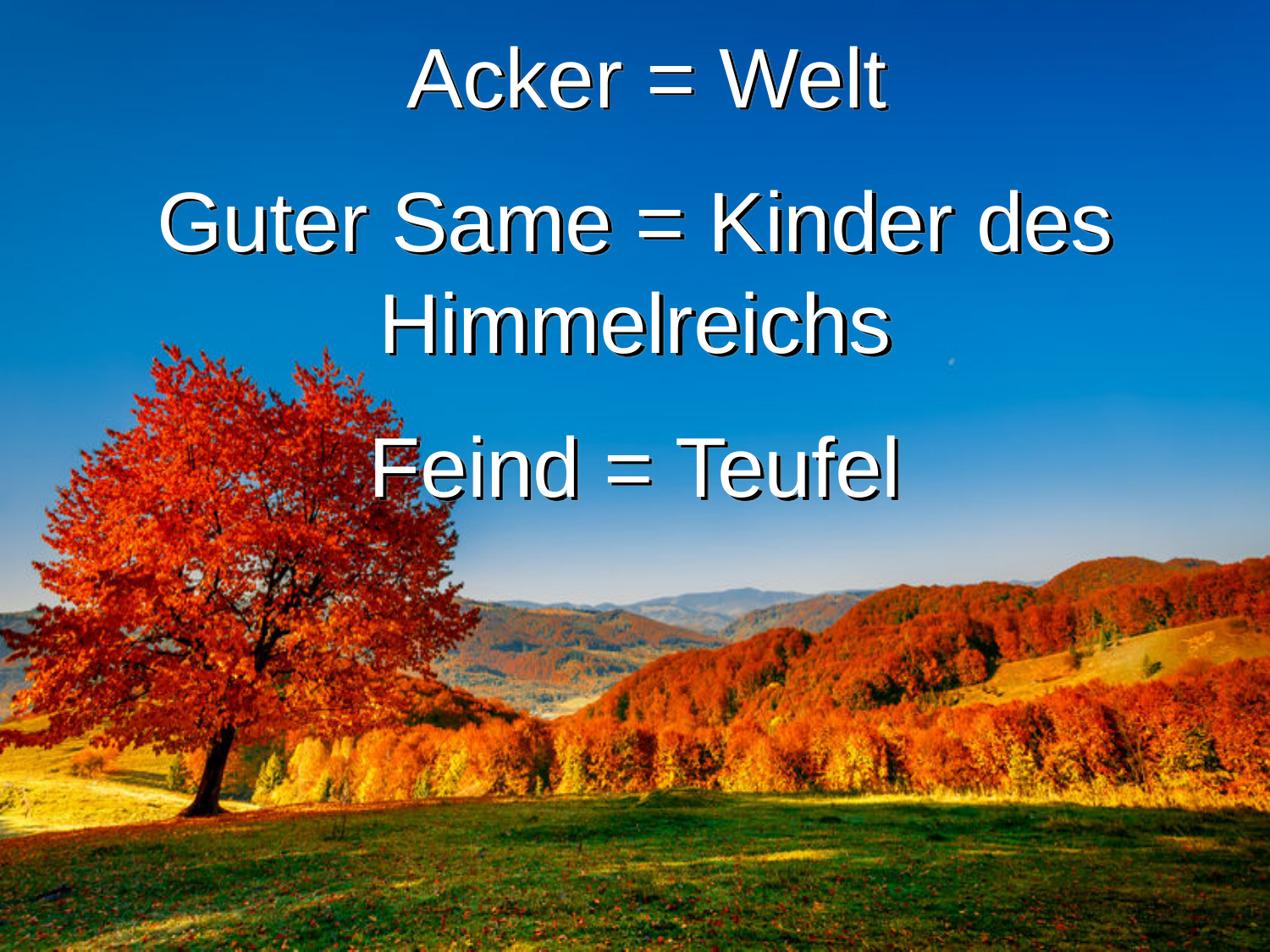

Acker = Welt
Guter Same = Kinder des Himmelreichs
Feind = Teufel